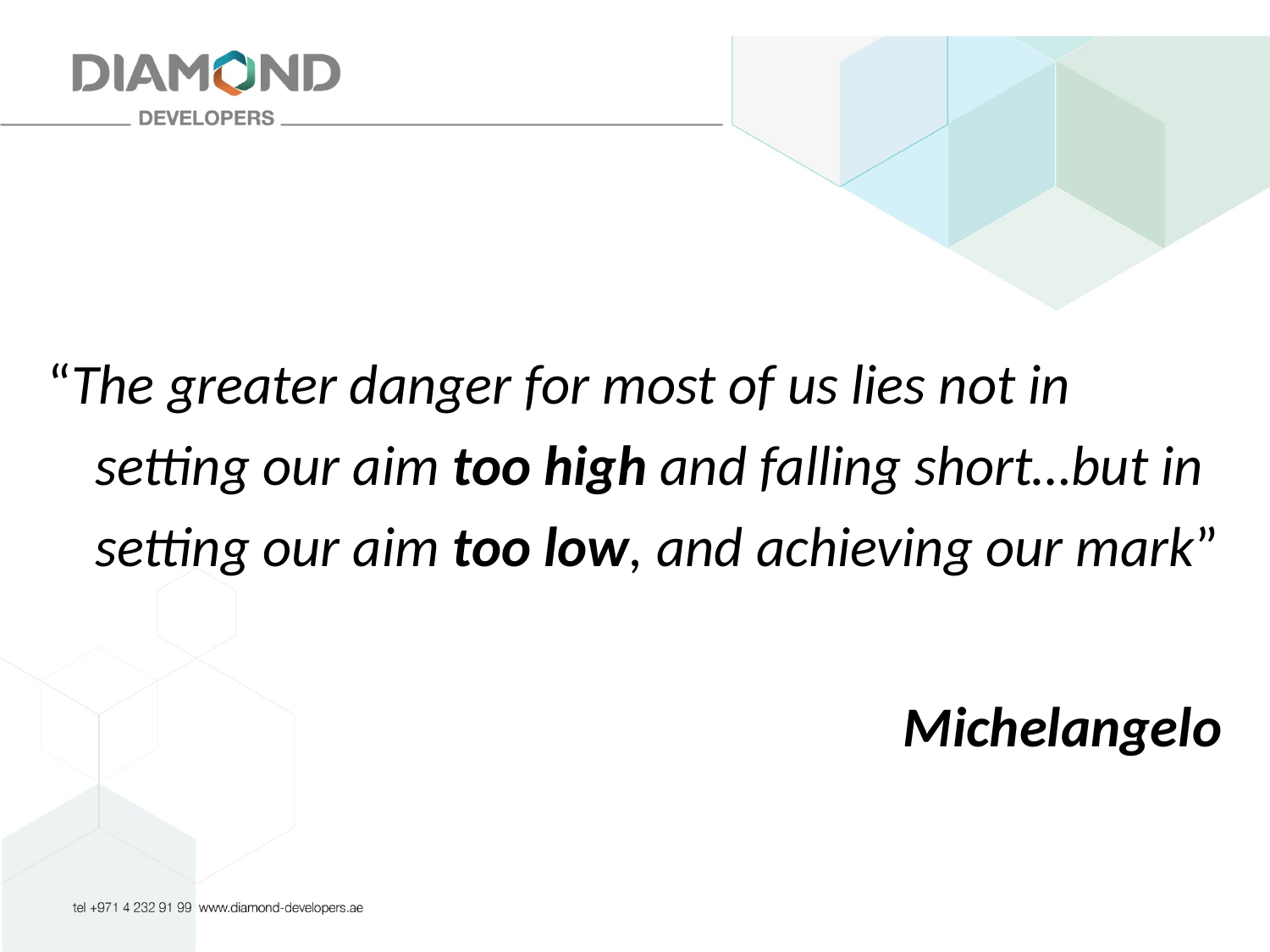

“The greater danger for most of us lies not in setting our aim too high and falling short…but in setting our aim too low, and achieving our mark”

							Michelangelo